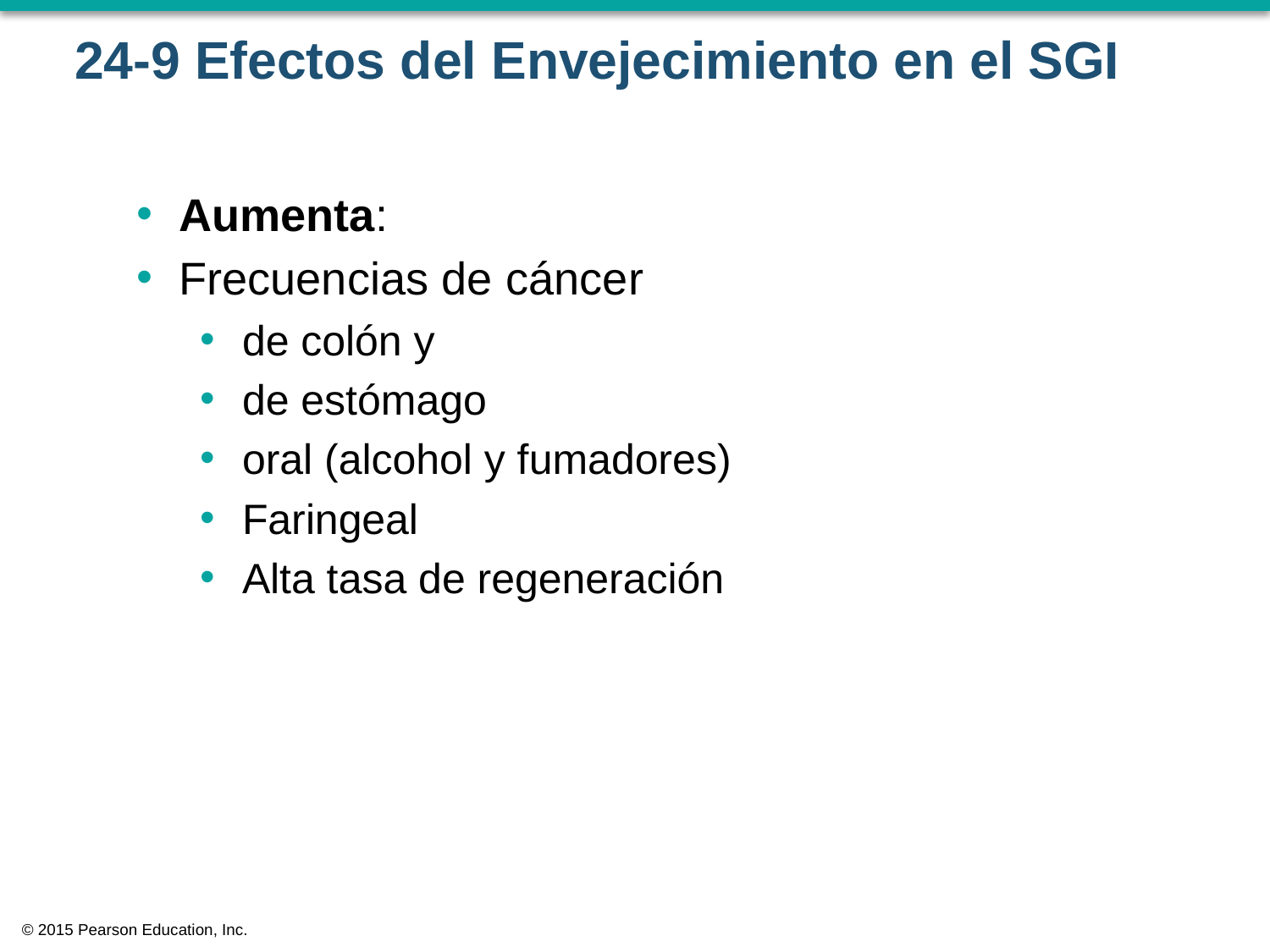

# 24-9 Efectos del Envejecimiento en el SGI
Aumenta:
Frecuencias de cáncer
de colón y
de estómago
oral (alcohol y fumadores)
Faringeal
Alta tasa de regeneración